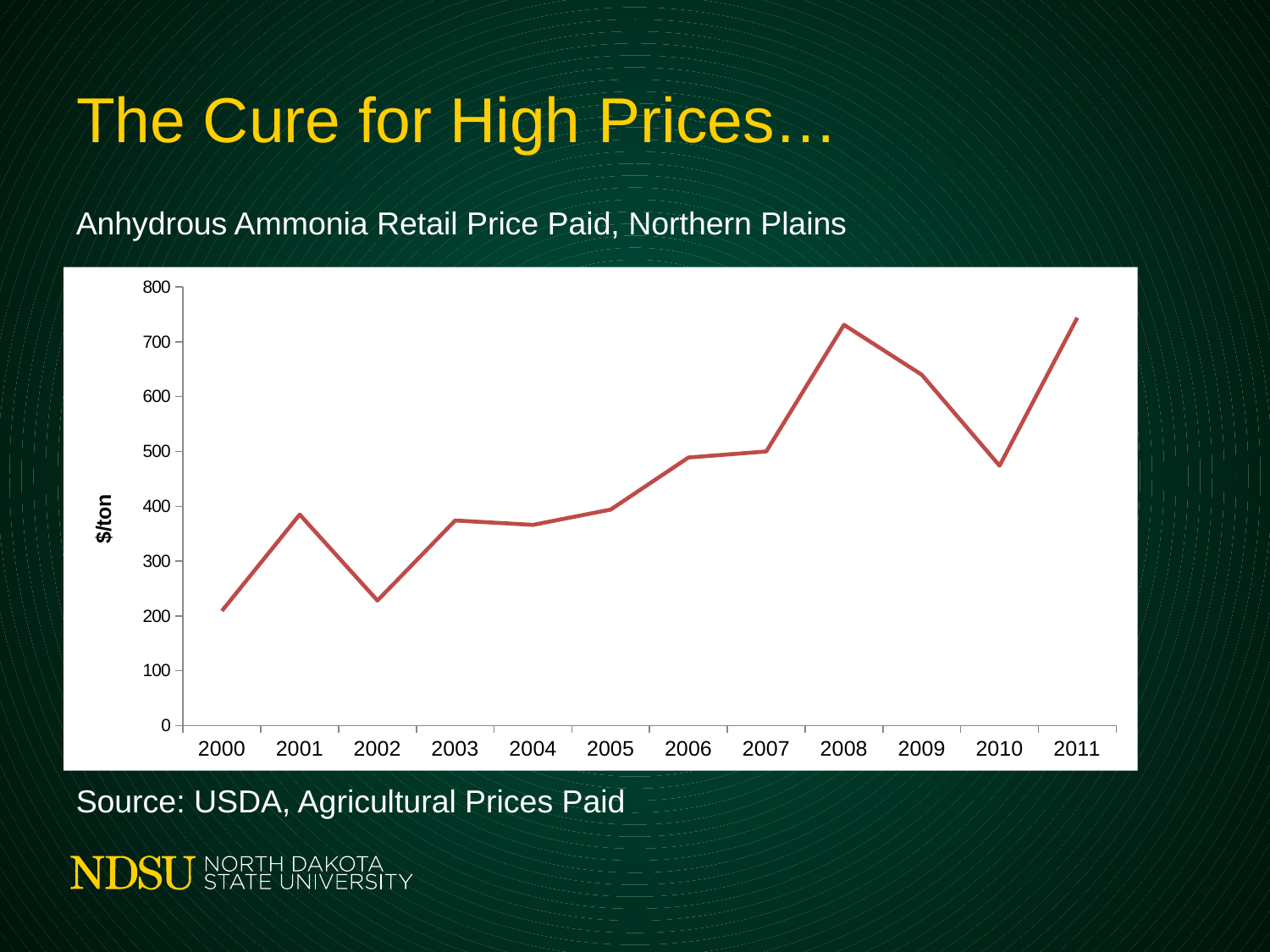

# The Cure for High Prices…
Anhydrous Ammonia Retail Price Paid, Northern Plains

### Chart

| Category | Northern Plains |
|---|---|
| 2000 | 209.0 |
| 2001 | 385.0 |
| 2002 | 228.0 |
| 2003 | 374.0 |
| 2004 | 366.0 |
| 2005 | 394.0 |
| 2006 | 489.0 |
| 2007 | 500.0 |
| 2008 | 731.0 |
| 2009 | 640.0 |
| 2010 | 474.0 |
| 2011 | 744.0 |
Source: USDA, Agricultural Prices Paid